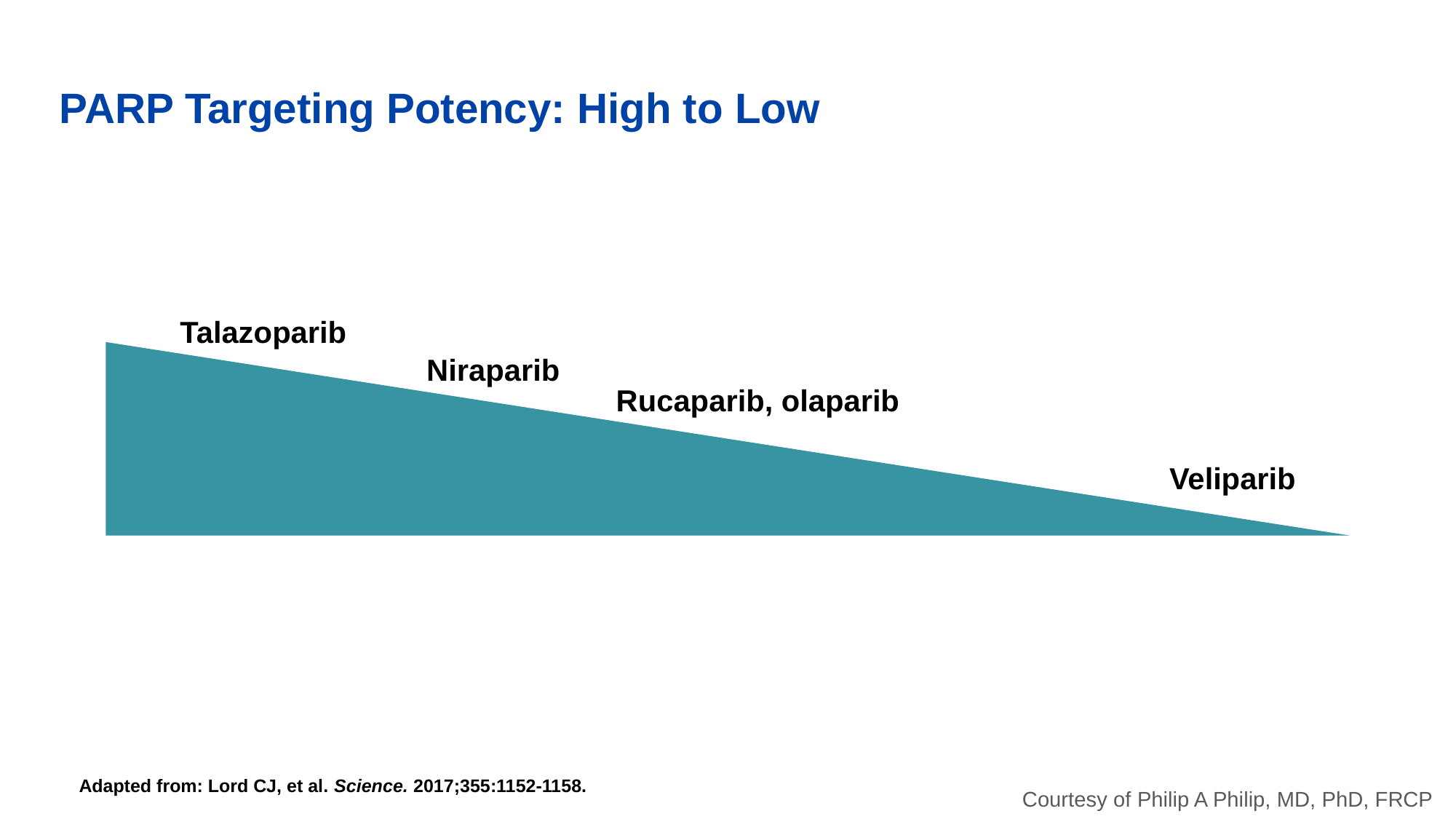

# PARP Targeting Potency: High to Low
Talazoparib

Niraparib
Rucaparib, olaparib
Veliparib
Adapted from: Lord CJ, et al. Science. 2017;355:1152-1158.
Courtesy of Philip A Philip, MD, PhD, FRCP